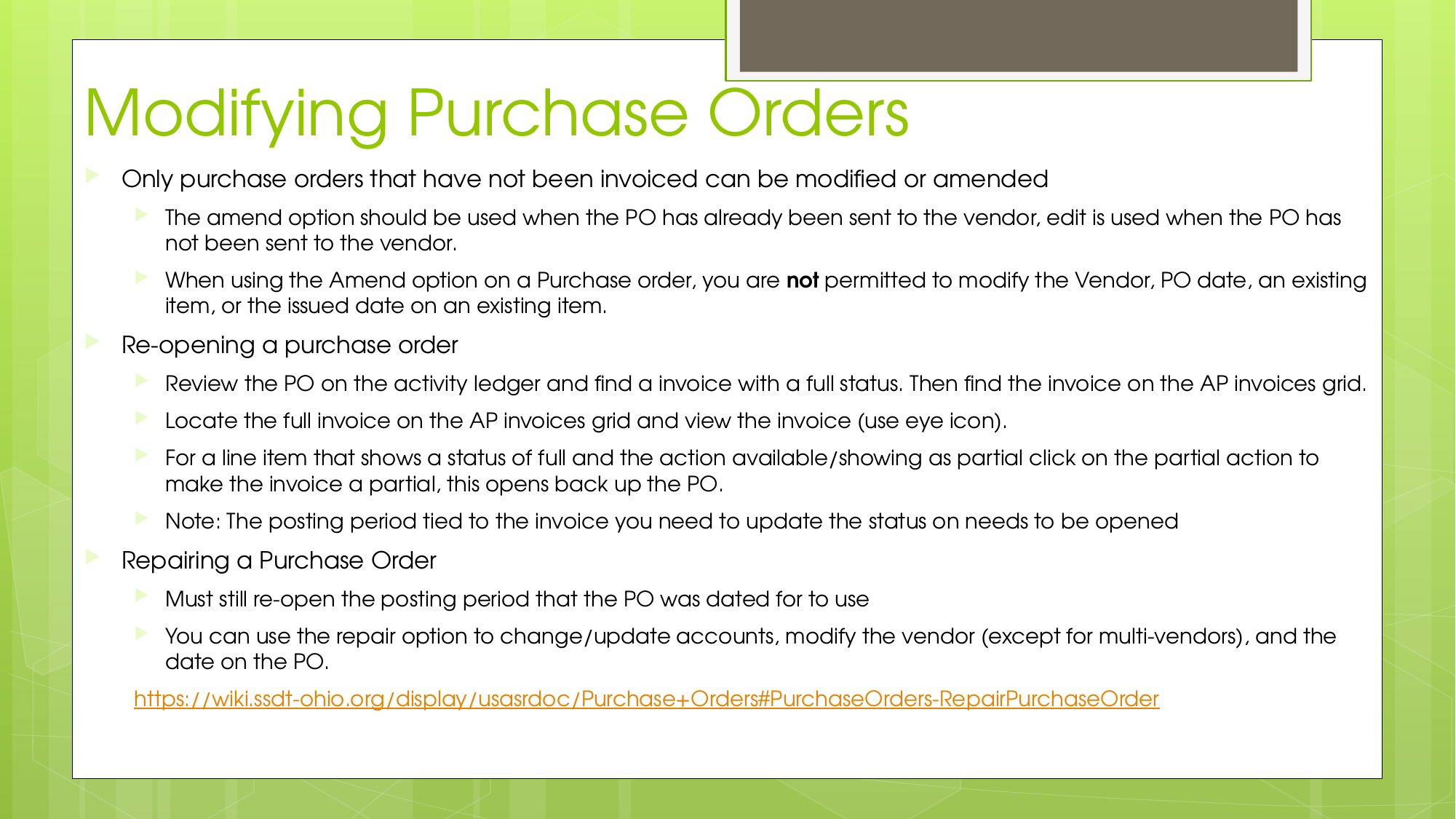

Modifying Purchase Orders
Only purchase orders that have not been invoiced can be modified or amended
The amend option should be used when the PO has already been sent to the vendor, edit is used when the PO has not been sent to the vendor.
When using the Amend option on a Purchase order, you are not permitted to modify the Vendor, PO date, an existing item, or the issued date on an existing item.
Re-opening a purchase order
Review the PO on the activity ledger and find a invoice with a full status. Then find the invoice on the AP invoices grid.
Locate the full invoice on the AP invoices grid and view the invoice (use eye icon).
For a line item that shows a status of full and the action available/showing as partial click on the partial action to make the invoice a partial, this opens back up the PO.
Note: The posting period tied to the invoice you need to update the status on needs to be opened
Repairing a Purchase Order
Must still re-open the posting period that the PO was dated for to use
You can use the repair option to change/update accounts, modify the vendor (except for multi-vendors), and the date on the PO.
https://wiki.ssdt-ohio.org/display/usasrdoc/Purchase+Orders#PurchaseOrders-RepairPurchaseOrder